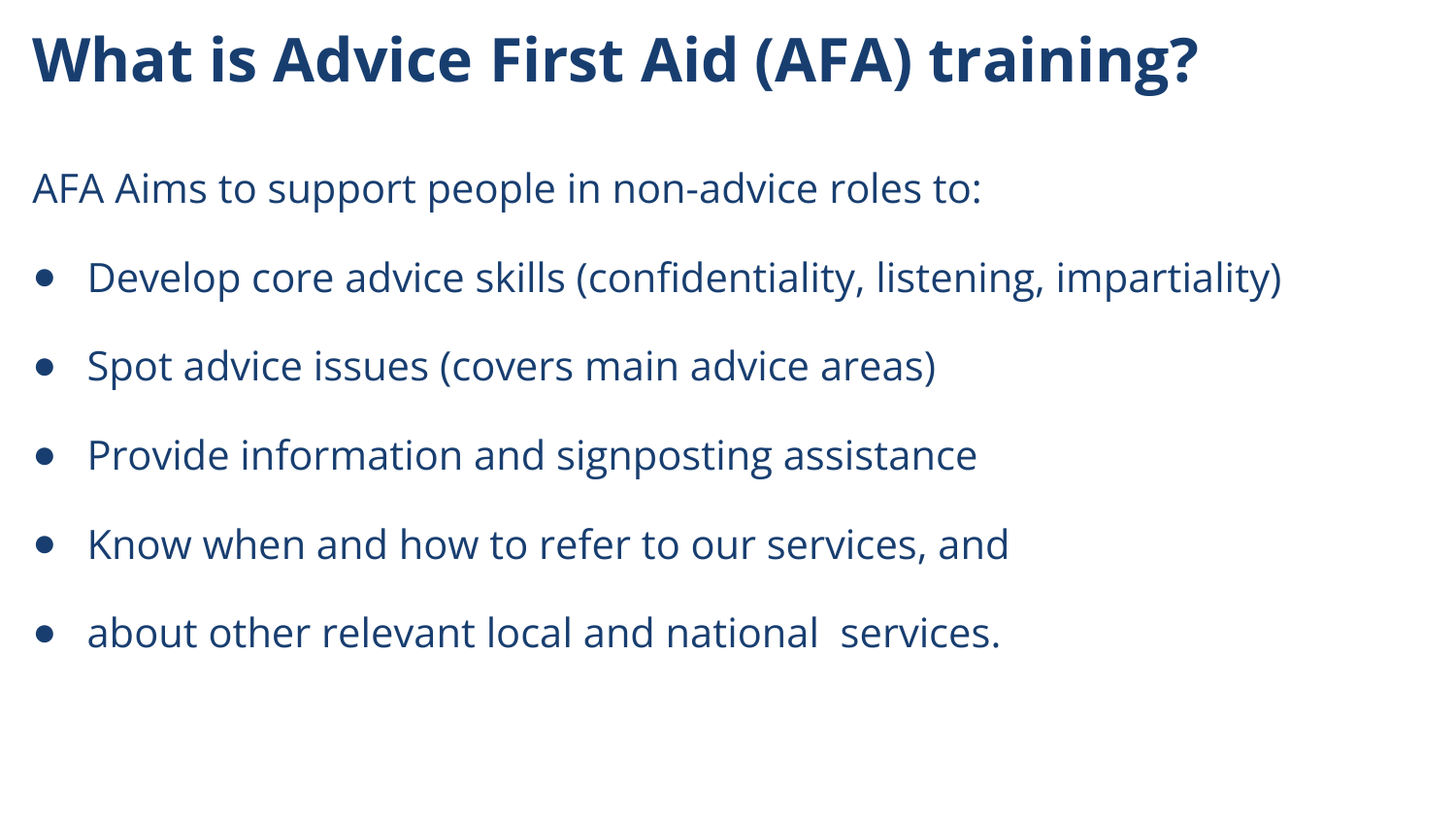

# What is Advice First Aid (AFA) training?
AFA Aims to support people in non-advice roles to:
Develop core advice skills (confidentiality, listening, impartiality)
Spot advice issues (covers main advice areas)
Provide information and signposting assistance
Know when and how to refer to our services, and
about other relevant local and national  services.